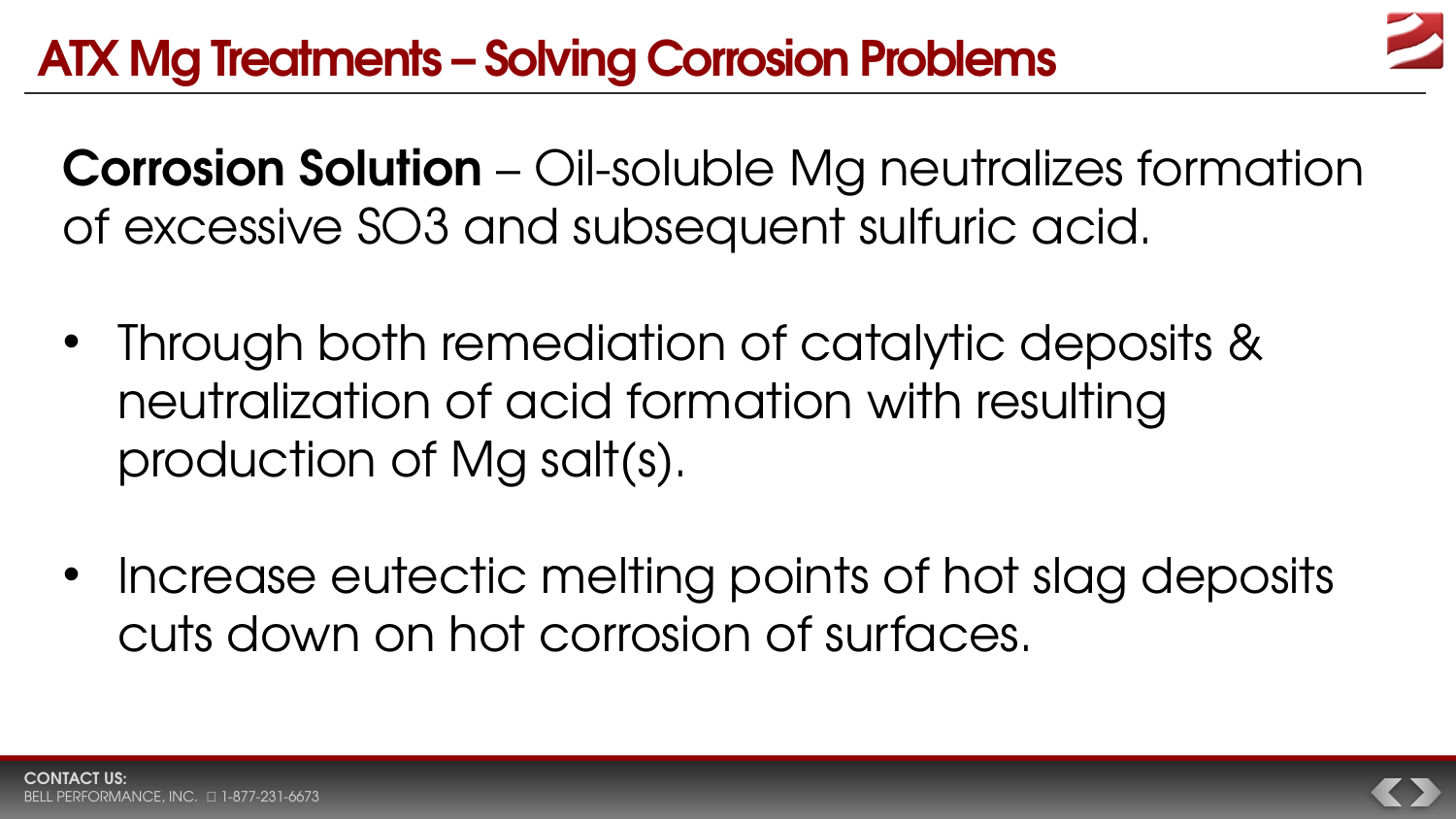

# ATX Mg Treatments – Solving Corrosion Problems
Corrosion Solution – Oil-soluble Mg neutralizes formation of excessive SO3 and subsequent sulfuric acid.

Through both remediation of catalytic deposits & neutralization of acid formation with resulting production of Mg salt(s).

Increase eutectic melting points of hot slag deposits cuts down on hot corrosion of surfaces.